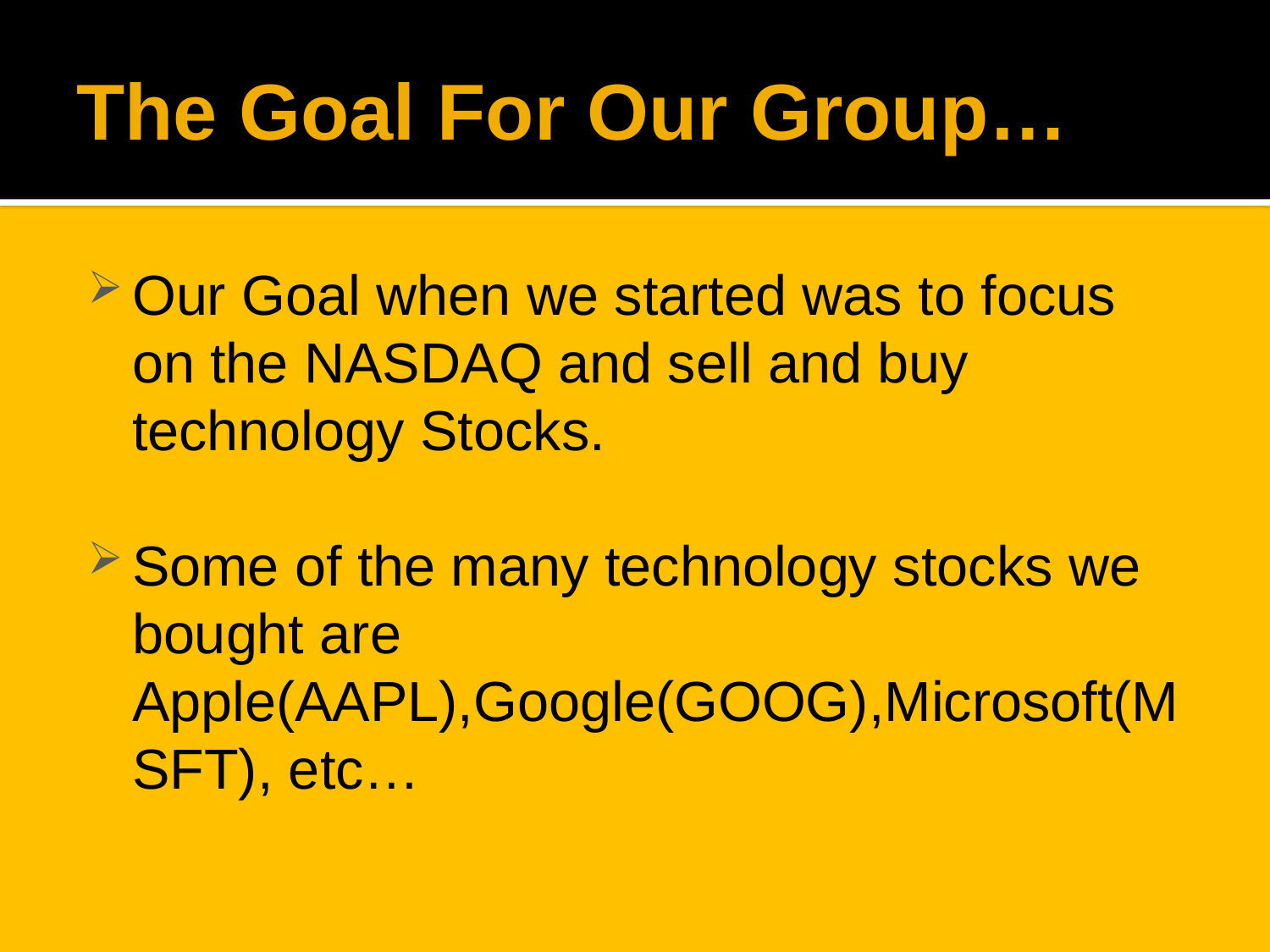

# The Goal For Our Group…
Our Goal when we started was to focus on the NASDAQ and sell and buy technology Stocks.

Some of the many technology stocks we bought are Apple(AAPL),Google(GOOG),Microsoft(MSFT), etc…